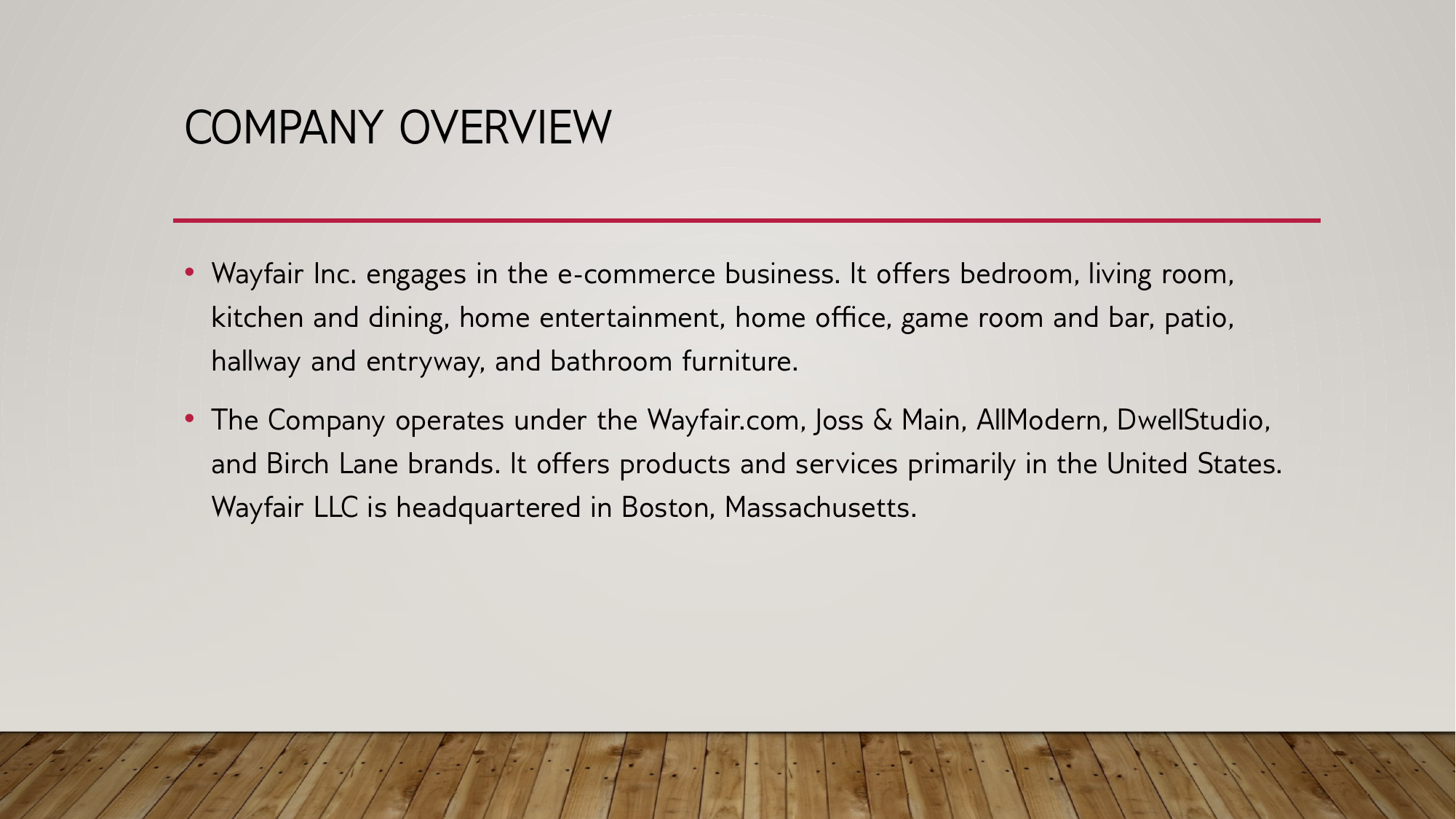

# Company Overview
Wayfair Inc. engages in the e-commerce business. It offers bedroom, living room, kitchen and dining, home entertainment, home office, game room and bar, patio, hallway and entryway, and bathroom furniture.
The Company operates under the Wayfair.com, Joss & Main, AllModern, DwellStudio, and Birch Lane brands. It offers products and services primarily in the United States. Wayfair LLC is headquartered in Boston, Massachusetts.